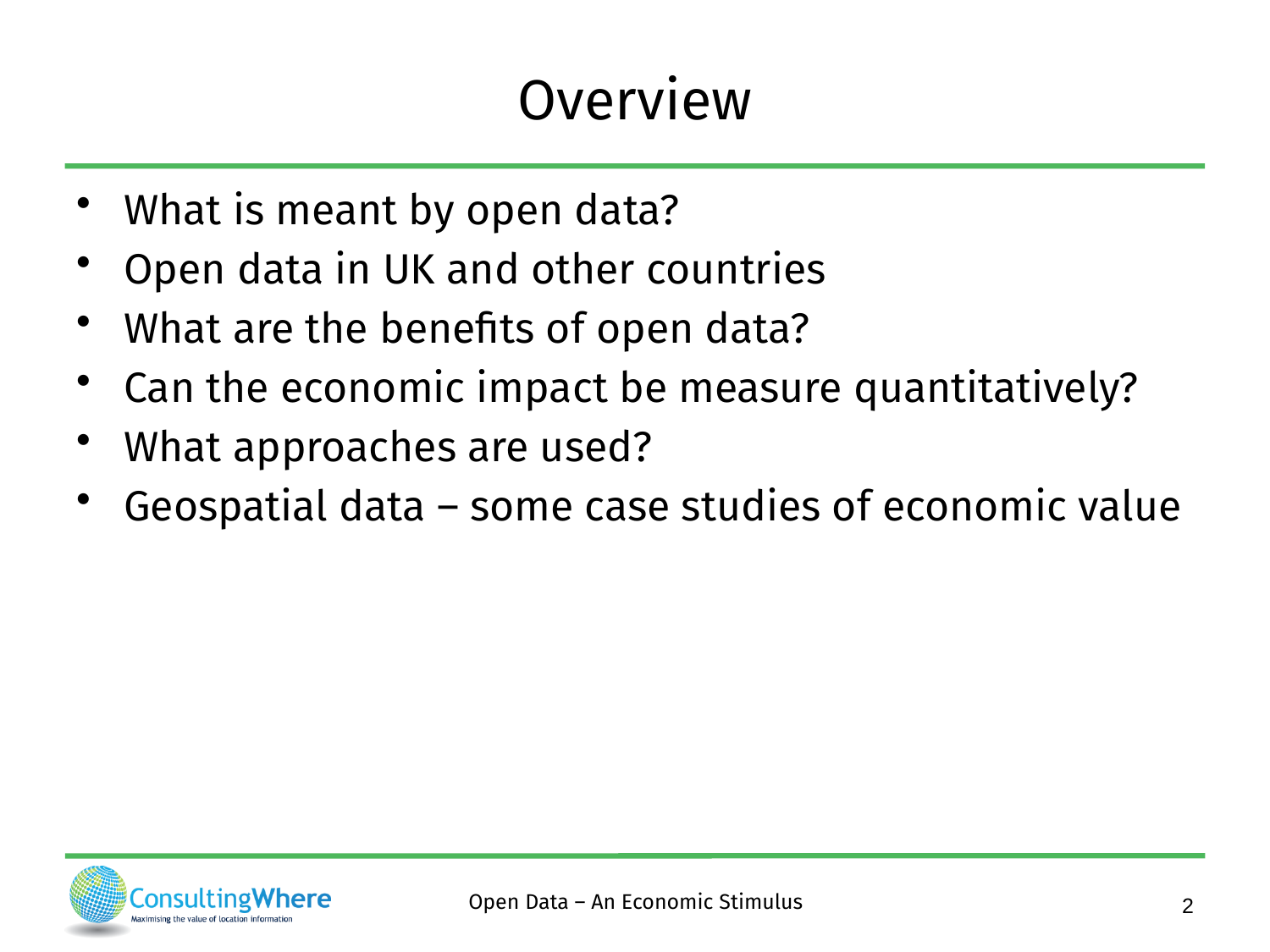

# Overview
What is meant by open data?
Open data in UK and other countries
What are the benefits of open data?
Can the economic impact be measure quantitatively?
What approaches are used?
Geospatial data – some case studies of economic value

2